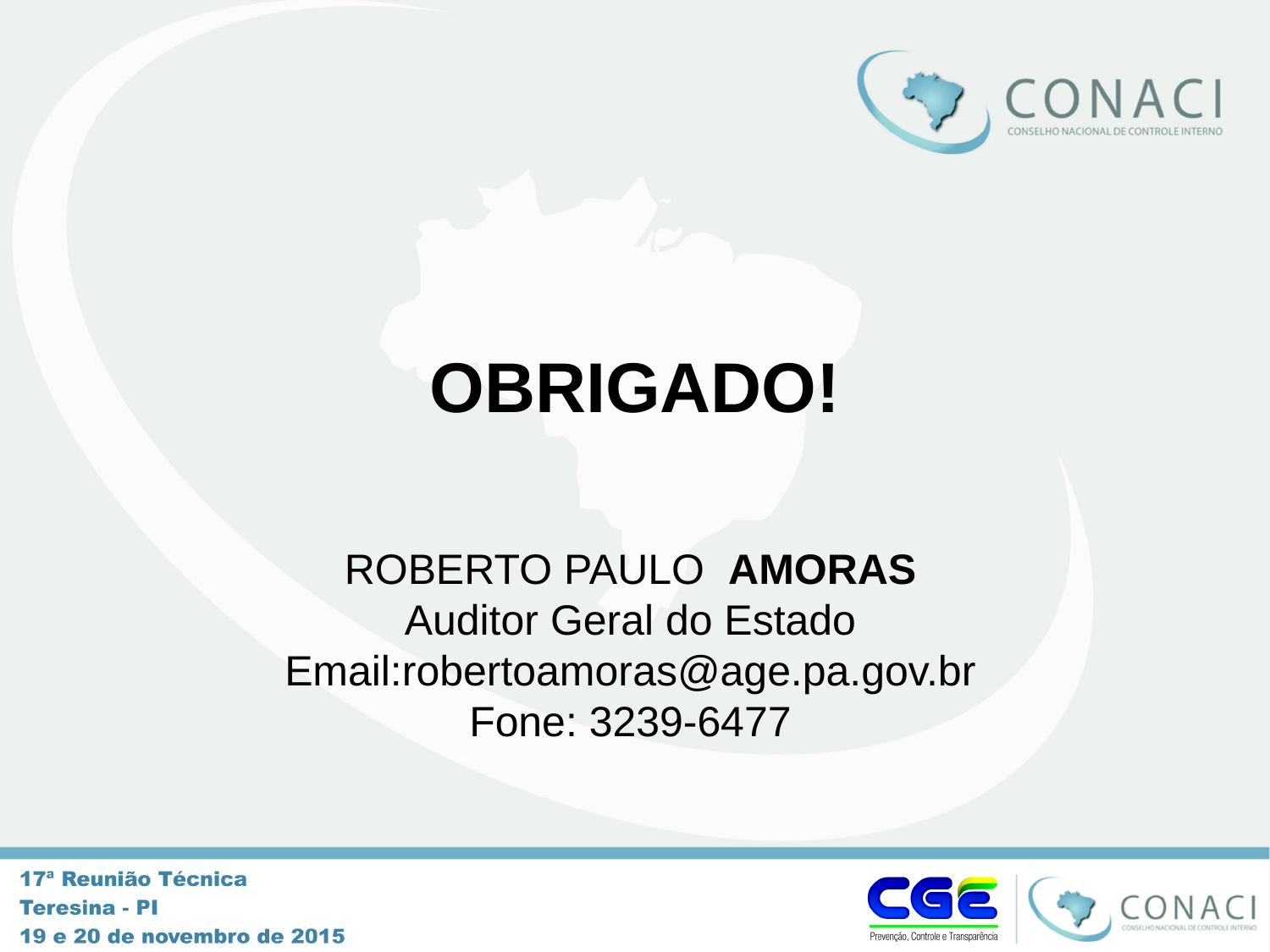

OBRIGADO!
Roberto Paulo  AMORAS
Auditor Geral do Estado
Email:robertoamoras@age.pa.gov.br
Fone: 3239-6477